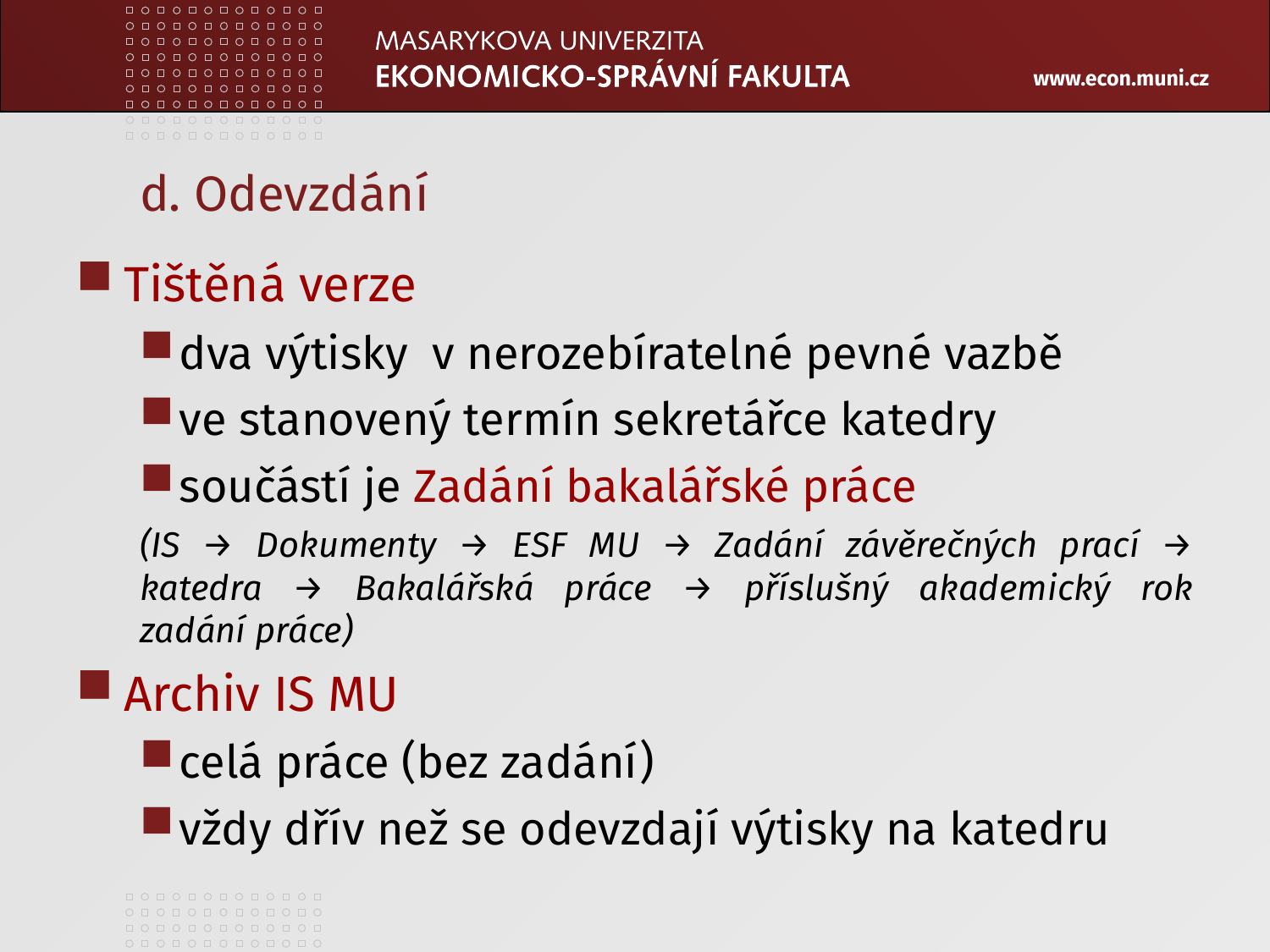

d. Odevzdání
Tištěná verze
dva výtisky  v nerozebíratelné pevné vazbě
ve stanovený termín sekretářce katedry
součástí je Zadání bakalářské práce
(IS → Dokumenty → ESF MU → Zadání závěrečných prací → katedra → Bakalářská práce → příslušný akademický rok zadání práce)
Archiv IS MU
celá práce (bez zadání)
vždy dřív než se odevzdají výtisky na katedru